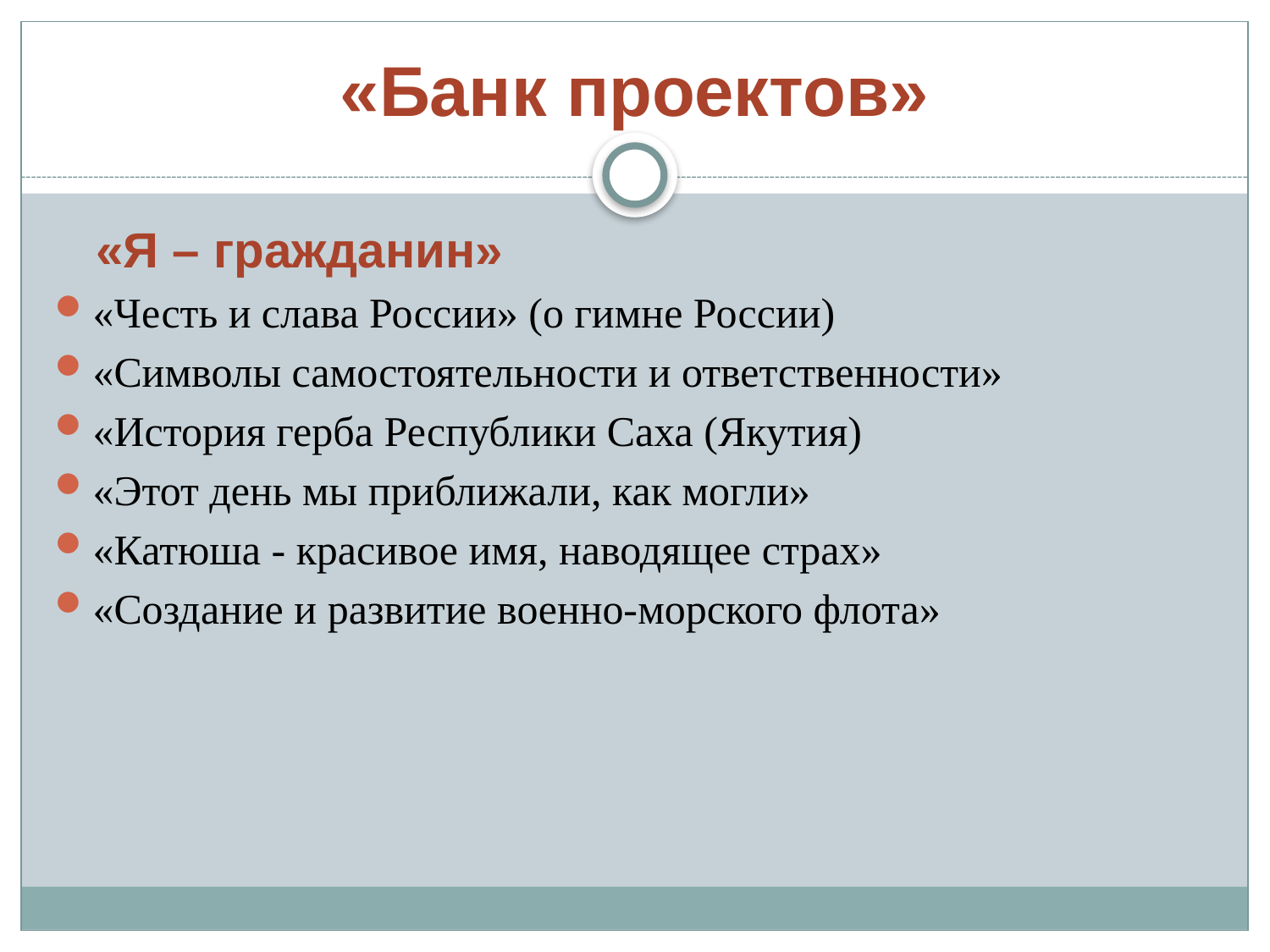

# «Банк проектов»
   «Я – гражданин»
«Честь и слава России» (о гимне России)
«Символы самостоятельности и ответственности»
«История герба Республики Саха (Якутия)
«Этот день мы приближали, как могли»
«Катюша - красивое имя, наводящее страх»
«Создание и развитие военно-морского флота»